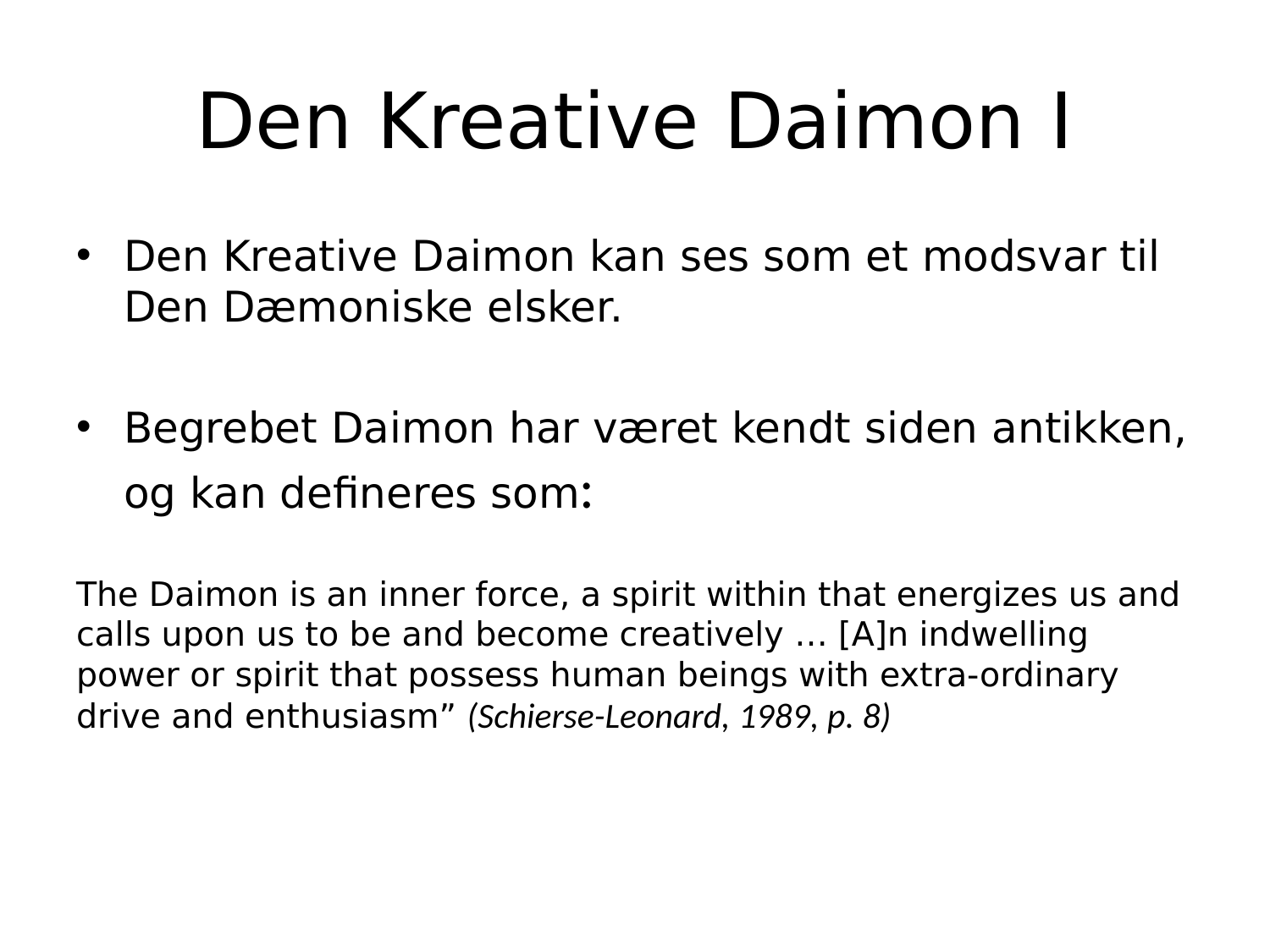

# Den Kreative Daimon I
Den Kreative Daimon kan ses som et modsvar til Den Dæmoniske elsker.

Begrebet Daimon har været kendt siden antikken, og kan defineres som:

The Daimon is an inner force, a spirit within that energizes us and calls upon us to be and become creatively … [A]n indwelling power or spirit that possess human beings with extra-ordinary drive and enthusiasm” (Schierse-Leonard, 1989, p. 8)